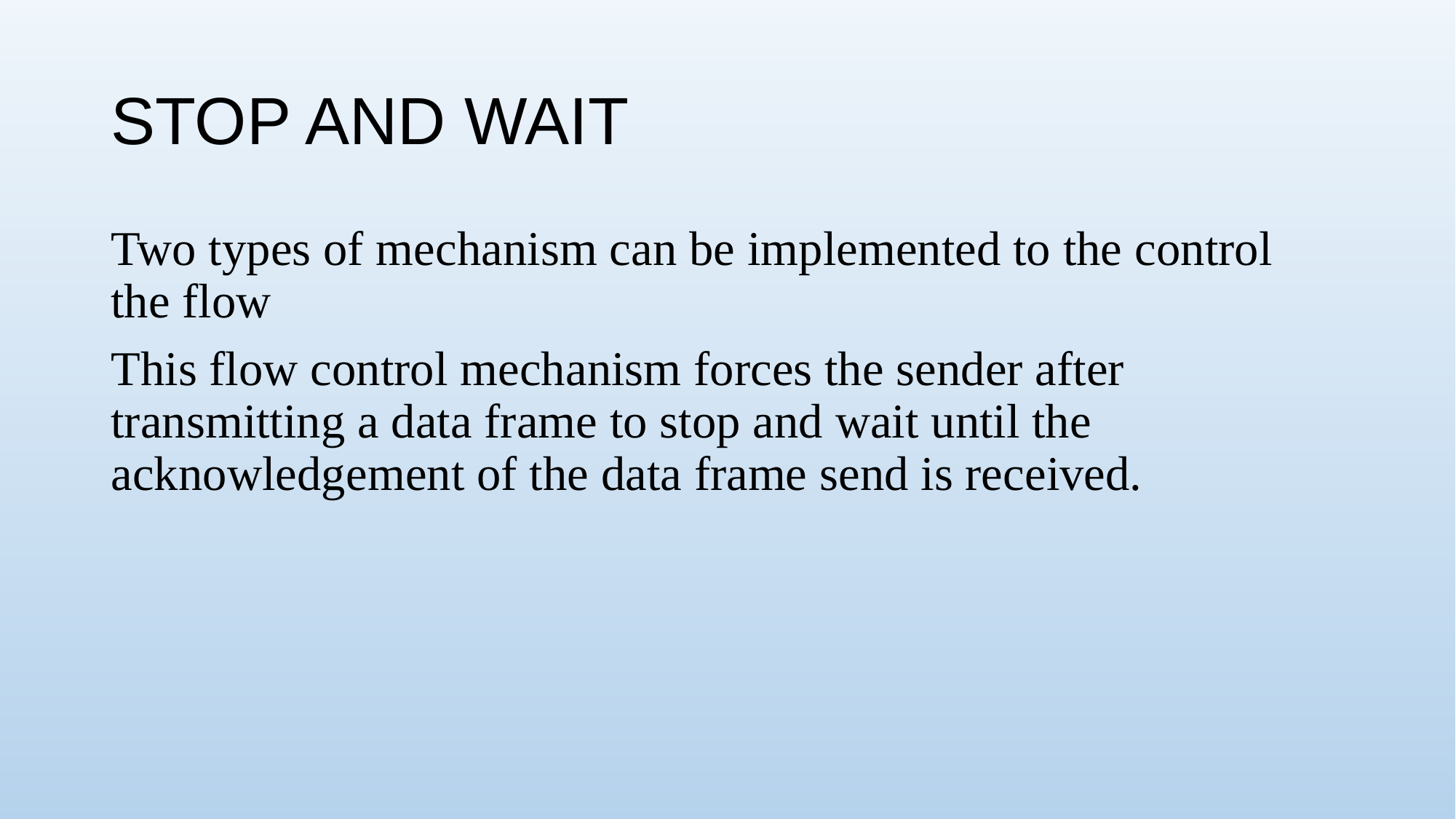

# STOP AND WAIT
Two types of mechanism can be implemented to the control the flow
This flow control mechanism forces the sender after transmitting a data frame to stop and wait until the acknowledgement of the data frame send is received.